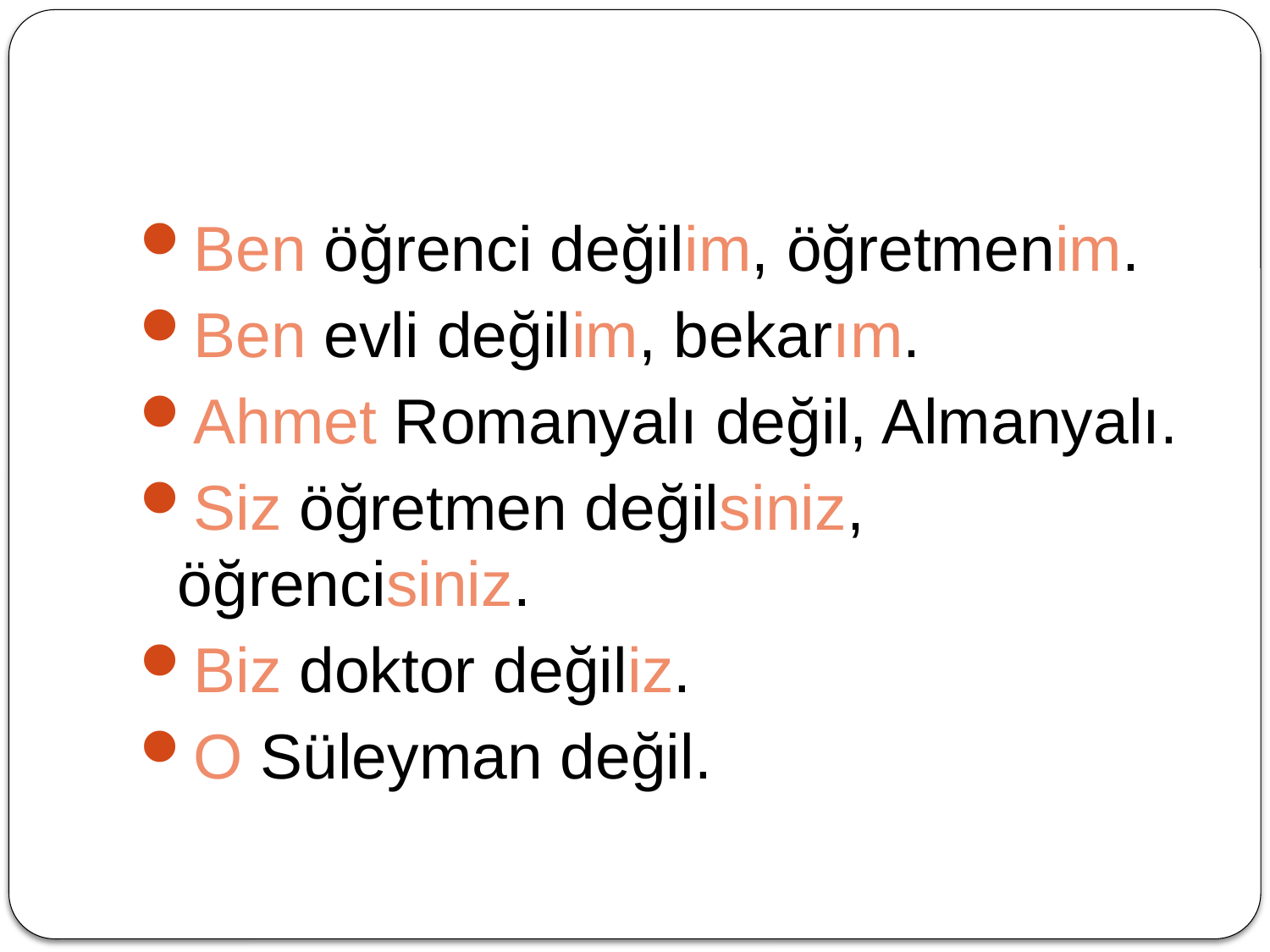

#
Ben öğrenci değilim, öğretmenim.
Ben evli değilim, bekarım.
Ahmet Romanyalı değil, Almanyalı.
Siz öğretmen değilsiniz, öğrencisiniz.
Biz doktor değiliz.
O Süleyman değil.